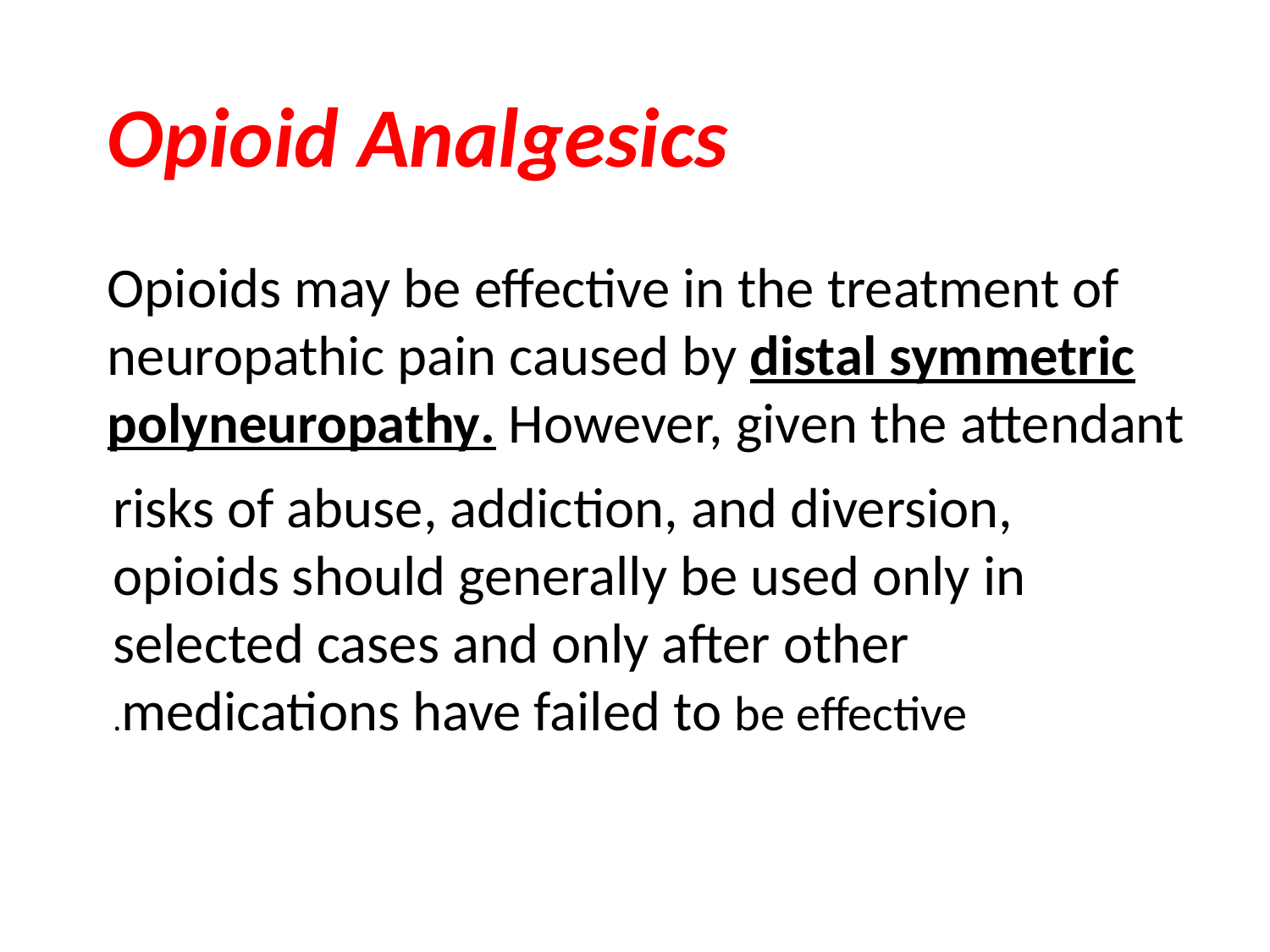

Opioid Analgesics

Opioids may be effective in the treatment of
neuropathic pain caused by distal symmetric
polyneuropathy. However, given the attendant
risks of abuse, addiction, and diversion, opioids should generally be used only in selected cases and only after other medications have failed to be effective.